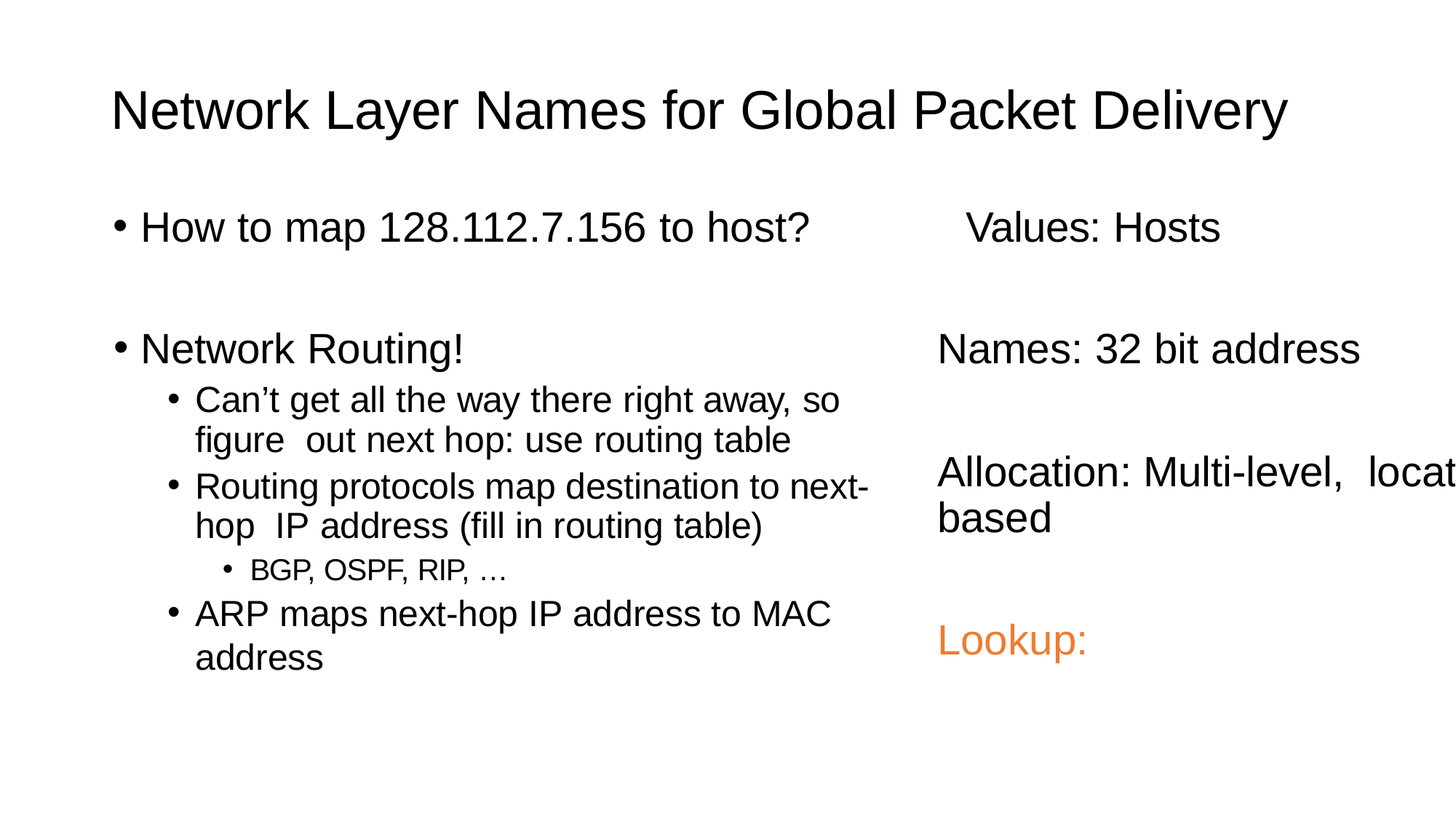

# Network Layer Names for Global Packet Delivery
How to map 128.112.7.156 to host?	Values: Hosts
Network Routing!
Can’t get all the way there right away, so figure  out next hop: use routing table
Routing protocols map destination to next-hop  IP address (fill in routing table)
BGP, OSPF, RIP, …
ARP maps next-hop IP address to MAC address
Names: 32 bit address
Allocation: Multi-level,  location-based
Lookup: